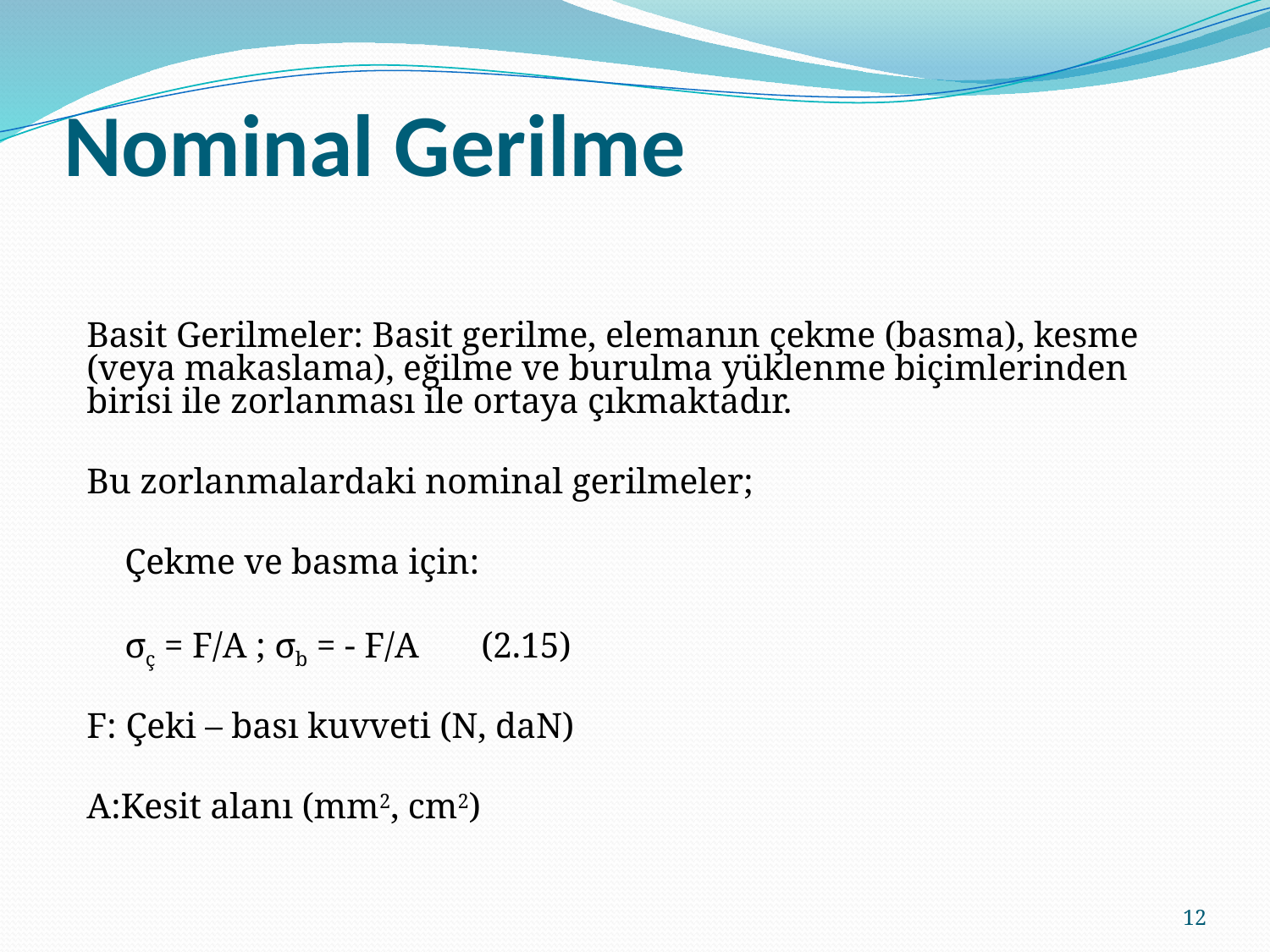

# Nominal Gerilme

Basit Gerilmeler: Basit gerilme, elemanın çekme (basma), kesme (veya makaslama), eğilme ve burulma yüklenme biçimlerinden birisi ile zorlanması ile ortaya çıkmaktadır.

Bu zorlanmalardaki nominal gerilmeler;

    Çekme ve basma için:

    σç = F/A ; σb = - F/A       (2.15)

F: Çeki – bası kuvveti (N, daN)

A:Kesit alanı (mm2, cm2)
12